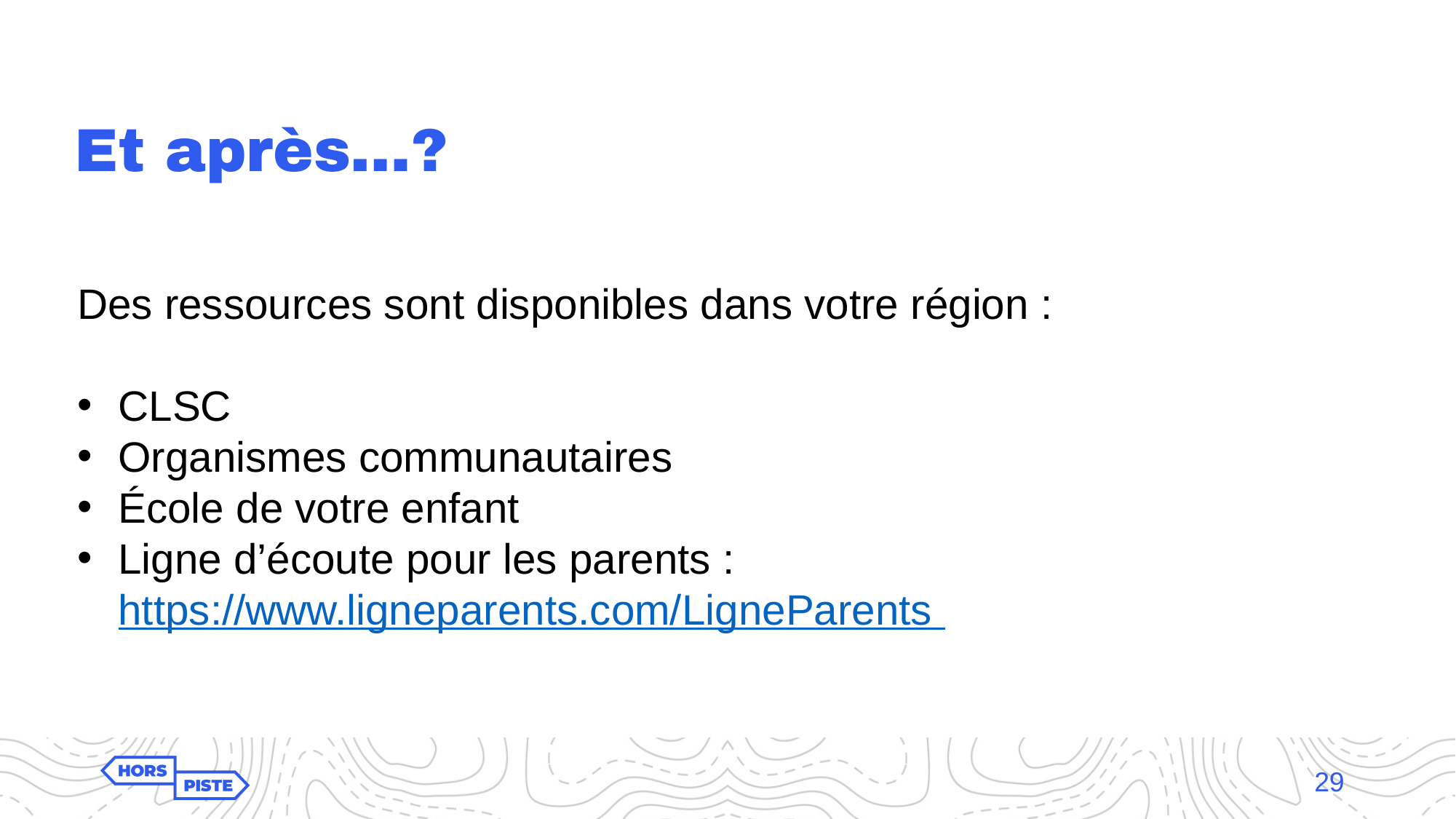

Et après…?
Des ressources sont disponibles dans votre région :

CLSC
Organismes communautaires
École de votre enfant
Ligne d’écoute pour les parents : https://www.ligneparents.com/LigneParents
29